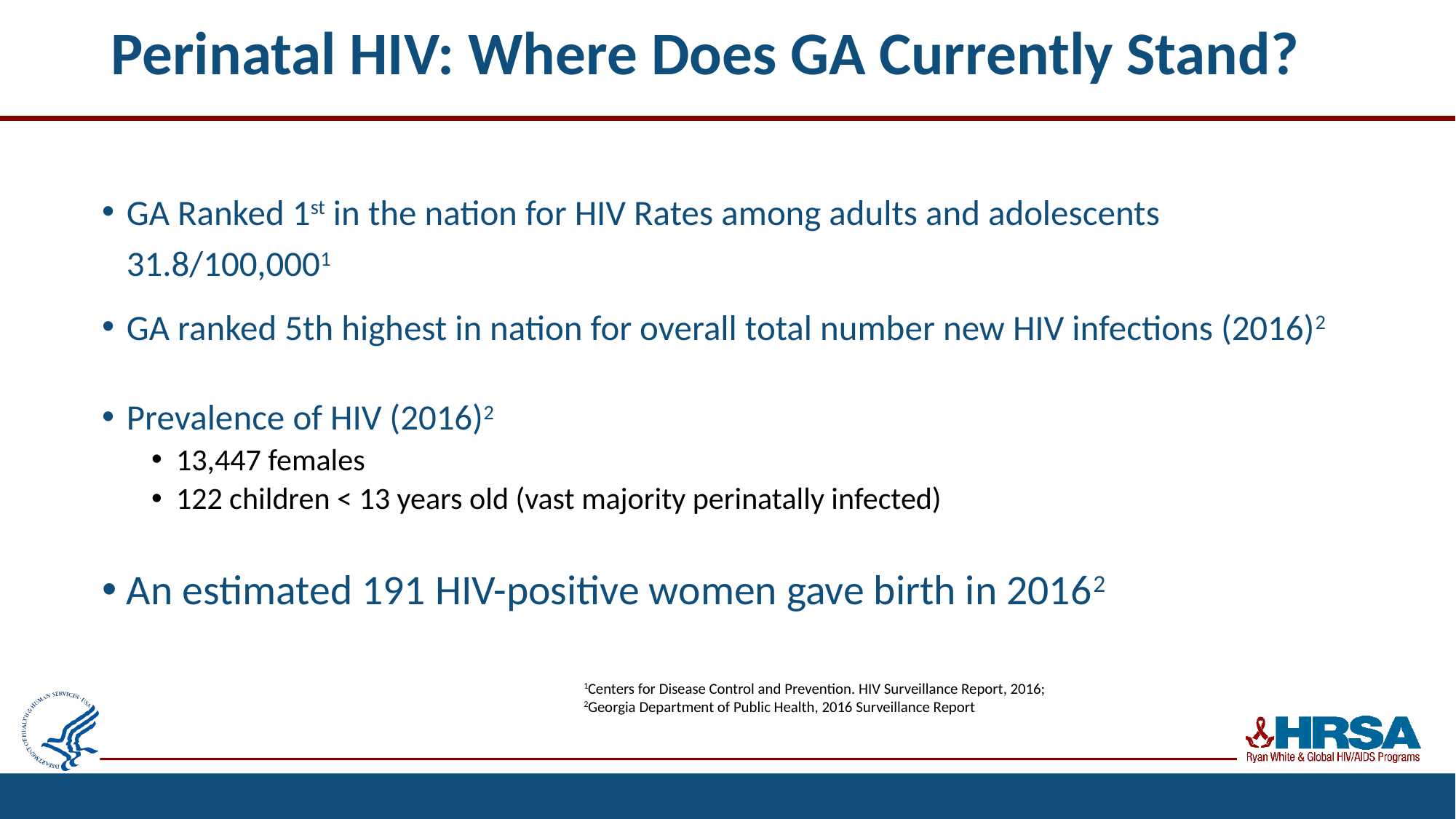

# Perinatal HIV: Where Does GA Currently Stand?
GA Ranked 1st in the nation for HIV Rates among adults and adolescents 31.8/100,0001
GA ranked 5th highest in nation for overall total number new HIV infections (2016)2

Prevalence of HIV (2016)2
13,447 females
122 children < 13 years old (vast majority perinatally infected)

An estimated 191 HIV-positive women gave birth in 20162

1Centers for Disease Control and Prevention. HIV Surveillance Report, 2016;
2Georgia Department of Public Health, 2016 Surveillance Report